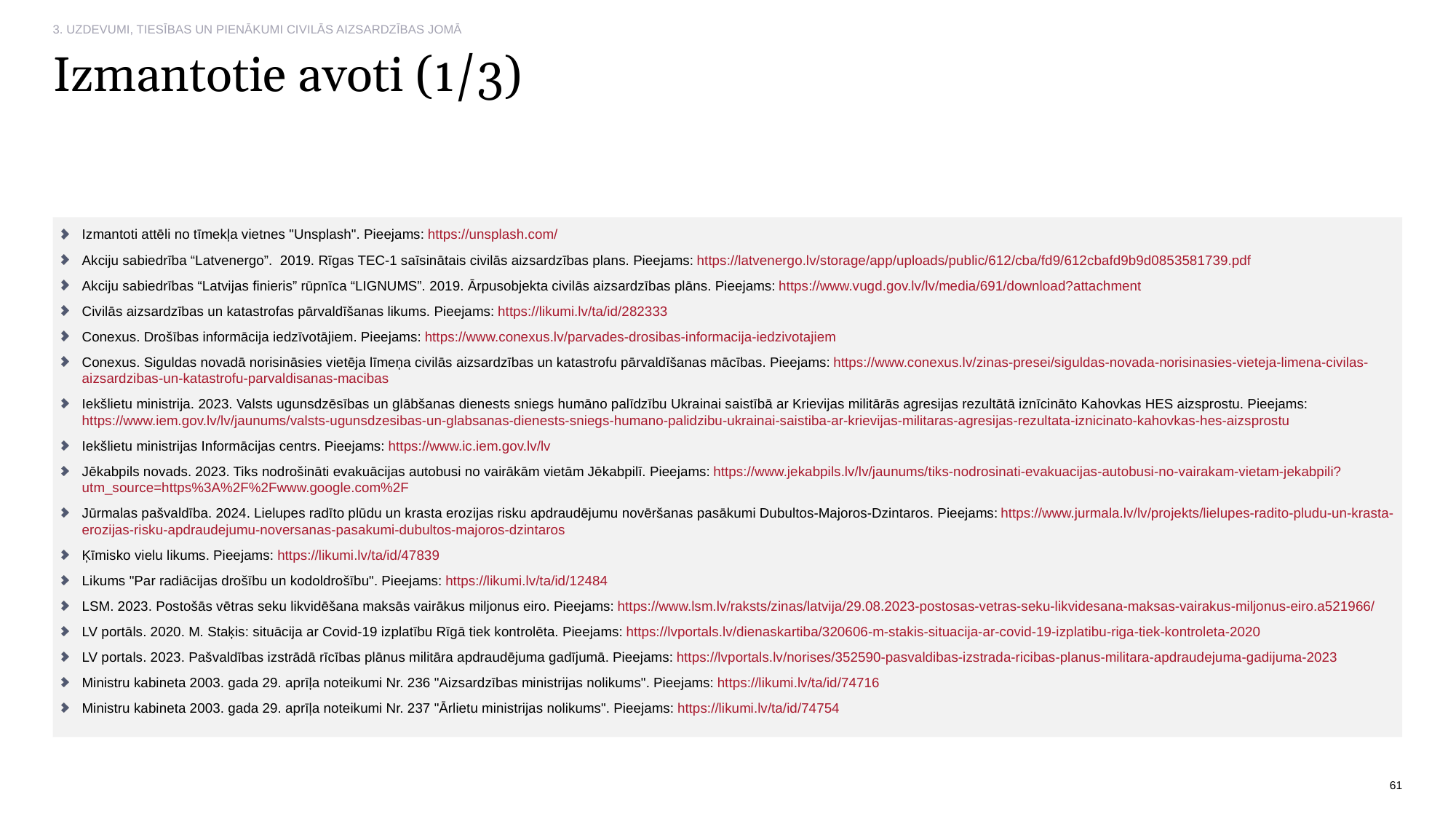

3. UZDEVUMI, TIESĪBAS UN PIENĀKUMI CIVILĀS AIZSARDZĪBAS JOMĀ
# Izmantotie avoti (1/3)
Izmantoti attēli no tīmekļa vietnes "Unsplash". Pieejams: https://unsplash.com/
Akciju sabiedrība “Latvenergo”.  2019. Rīgas TEC-1 saīsinātais civilās aizsardzības plans. Pieejams: https://latvenergo.lv/storage/app/uploads/public/612/cba/fd9/612cbafd9b9d0853581739.pdf
Akciju sabiedrības “Latvijas finieris” rūpnīca “LIGNUMS”. 2019. Ārpusobjekta civilās aizsardzības plāns. Pieejams: https://www.vugd.gov.lv/lv/media/691/download?attachment
Civilās aizsardzības un katastrofas pārvaldīšanas likums. Pieejams: https://likumi.lv/ta/id/282333
Conexus. Drošības informācija iedzīvotājiem. Pieejams: https://www.conexus.lv/parvades-drosibas-informacija-iedzivotajiem
Conexus. Siguldas novadā norisināsies vietēja līmeņa civilās aizsardzības un katastrofu pārvaldīšanas mācības. Pieejams: https://www.conexus.lv/zinas-presei/siguldas-novada-norisinasies-vieteja-limena-civilas-aizsardzibas-un-katastrofu-parvaldisanas-macibas
Iekšlietu ministrija. 2023. Valsts ugunsdzēsības un glābšanas dienests sniegs humāno palīdzību Ukrainai saistībā ar Krievijas militārās agresijas rezultātā iznīcināto Kahovkas HES aizsprostu. Pieejams: https://www.iem.gov.lv/lv/jaunums/valsts-ugunsdzesibas-un-glabsanas-dienests-sniegs-humano-palidzibu-ukrainai-saistiba-ar-krievijas-militaras-agresijas-rezultata-iznicinato-kahovkas-hes-aizsprostu
Iekšlietu ministrijas Informācijas centrs. Pieejams: https://www.ic.iem.gov.lv/lv
Jēkabpils novads. 2023. Tiks nodrošināti evakuācijas autobusi no vairākām vietām Jēkabpilī. Pieejams: https://www.jekabpils.lv/lv/jaunums/tiks-nodrosinati-evakuacijas-autobusi-no-vairakam-vietam-jekabpili?utm_source=https%3A%2F%2Fwww.google.com%2F
Jūrmalas pašvaldība. 2024. Lielupes radīto plūdu un krasta erozijas risku apdraudējumu novēršanas pasākumi Dubultos-Majoros-Dzintaros. Pieejams: https://www.jurmala.lv/lv/projekts/lielupes-radito-pludu-un-krasta-erozijas-risku-apdraudejumu-noversanas-pasakumi-dubultos-majoros-dzintaros
Ķīmisko vielu likums. Pieejams: https://likumi.lv/ta/id/47839
Likums "Par radiācijas drošību un kodoldrošību". Pieejams: https://likumi.lv/ta/id/12484
LSM. 2023. Postošās vētras seku likvidēšana maksās vairākus miljonus eiro. Pieejams: https://www.lsm.lv/raksts/zinas/latvija/29.08.2023-postosas-vetras-seku-likvidesana-maksas-vairakus-miljonus-eiro.a521966/
LV portāls. 2020. M. Staķis: situācija ar Covid-19 izplatību Rīgā tiek kontrolēta. Pieejams: https://lvportals.lv/dienaskartiba/320606-m-stakis-situacija-ar-covid-19-izplatibu-riga-tiek-kontroleta-2020
LV portals. 2023. Pašvaldības izstrādā rīcības plānus militāra apdraudējuma gadījumā. Pieejams: https://lvportals.lv/norises/352590-pasvaldibas-izstrada-ricibas-planus-militara-apdraudejuma-gadijuma-2023
Ministru kabineta 2003. gada 29. aprīļa noteikumi Nr. 236 "Aizsardzības ministrijas nolikums". Pieejams: https://likumi.lv/ta/id/74716
Ministru kabineta 2003. gada 29. aprīļa noteikumi Nr. 237 "Ārlietu ministrijas nolikums". Pieejams: https://likumi.lv/ta/id/74754
61